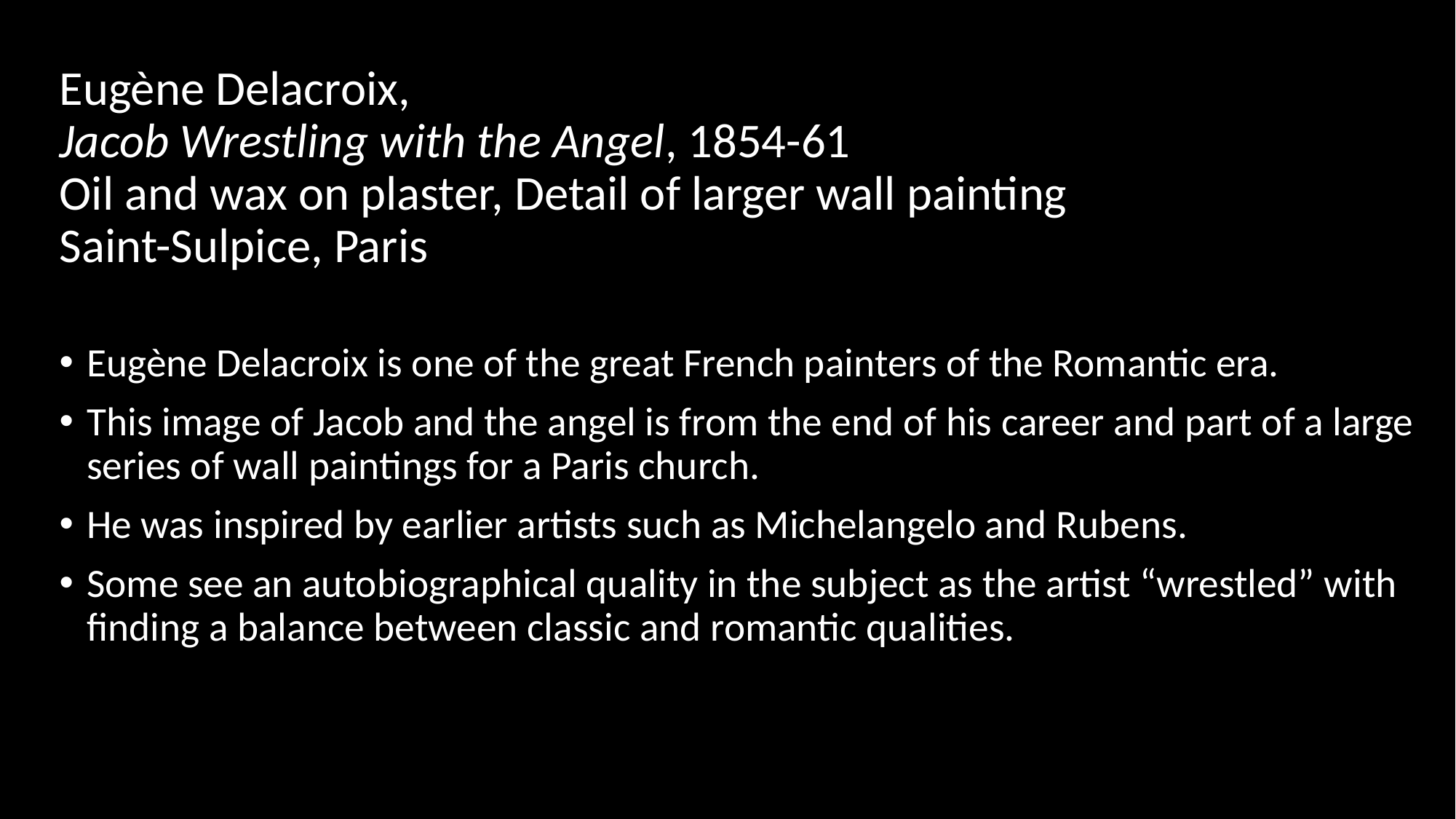

# Eugène Delacroix, Jacob Wrestling with the Angel, 1854-61 Oil and wax on plaster, Detail of larger wall painting Saint-Sulpice, Paris
Eugène Delacroix is one of the great French painters of the Romantic era.
This image of Jacob and the angel is from the end of his career and part of a large series of wall paintings for a Paris church.
He was inspired by earlier artists such as Michelangelo and Rubens.
Some see an autobiographical quality in the subject as the artist “wrestled” with finding a balance between classic and romantic qualities.